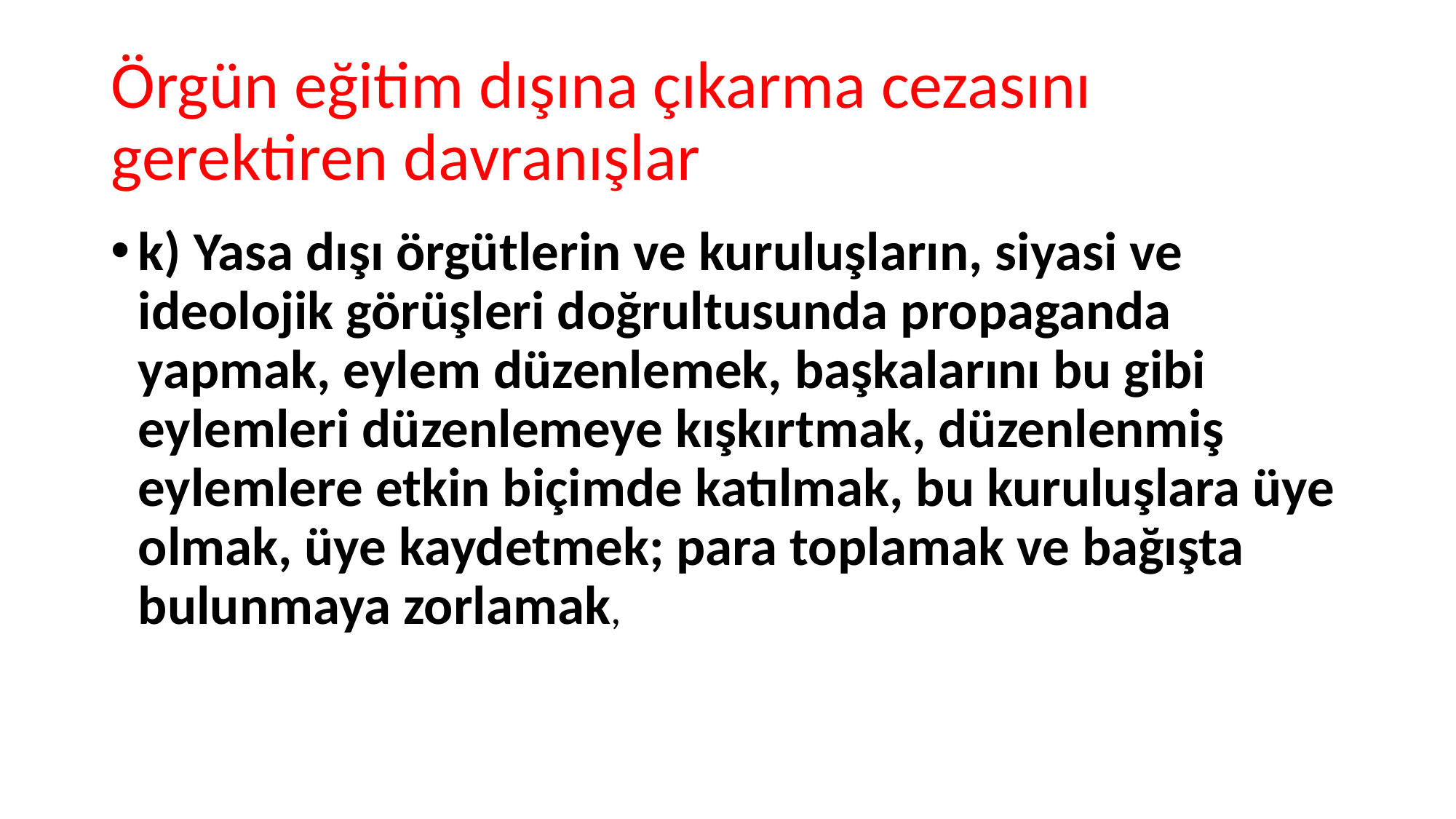

# Örgün eğitim dışına çıkarma cezasını gerektiren davranışlar
k) Yasa dışı örgütlerin ve kuruluşların, siyasi ve ideolojik görüşleri doğrultusunda propaganda yapmak, eylem düzenlemek, başkalarını bu gibi eylemleri düzenlemeye kışkırtmak, düzenlenmiş eylemlere etkin biçimde katılmak, bu kuruluşlara üye olmak, üye kaydetmek; para toplamak ve bağışta bulunmaya zorlamak,